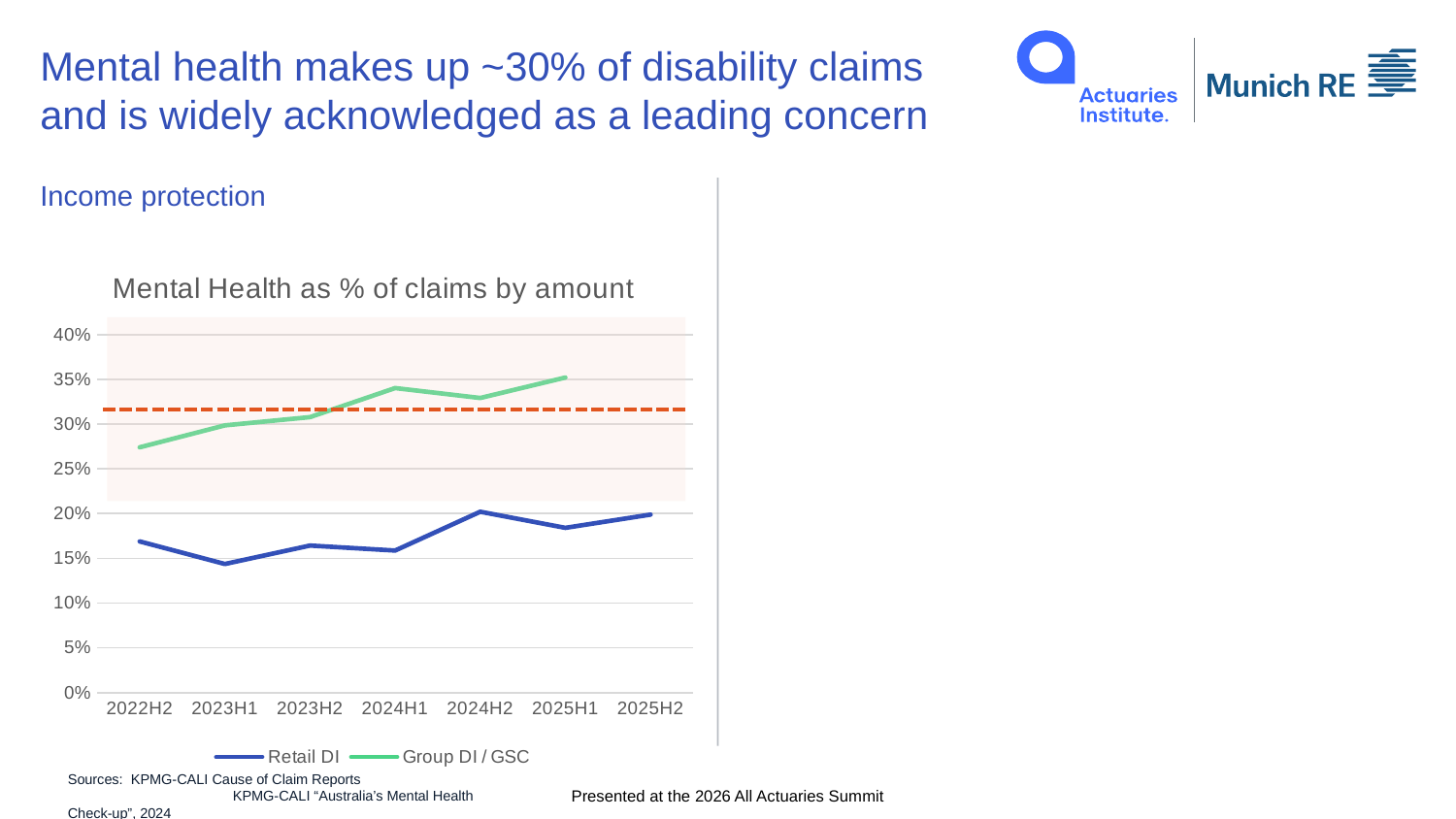

# Mental health makes up ~30% of disability claims and is widely acknowledged as a leading concern
Income protection

### Chart: Mental Health as % of claims by amount

| Category | Retail DI | Group DI / GSC |
|---|---|---|
| 2022H2 | 0.16887419033023618 | 0.2740447423501636 |
| 2023H1 | 0.1436328716809639 | 0.2985574381062579 |
| 2023H2 | 0.16428119057568896 | 0.3077439800132002 |
| 2024H1 | 0.15869803726895323 | 0.3401989320300276 |
| 2024H2 | 0.20204264294199803 | 0.3291117603334224 |
| 2025H1 | 0.18405342524507162 | 0.3519490729764358 |
| 2025H2 | 0.19884017749393382 | None |
Sources:  KPMG-CALI Cause of Claim Reports
	     KPMG-CALI “Australia’s Mental Health Check-up”, 2024
Presented at the 2026 All Actuaries Summit